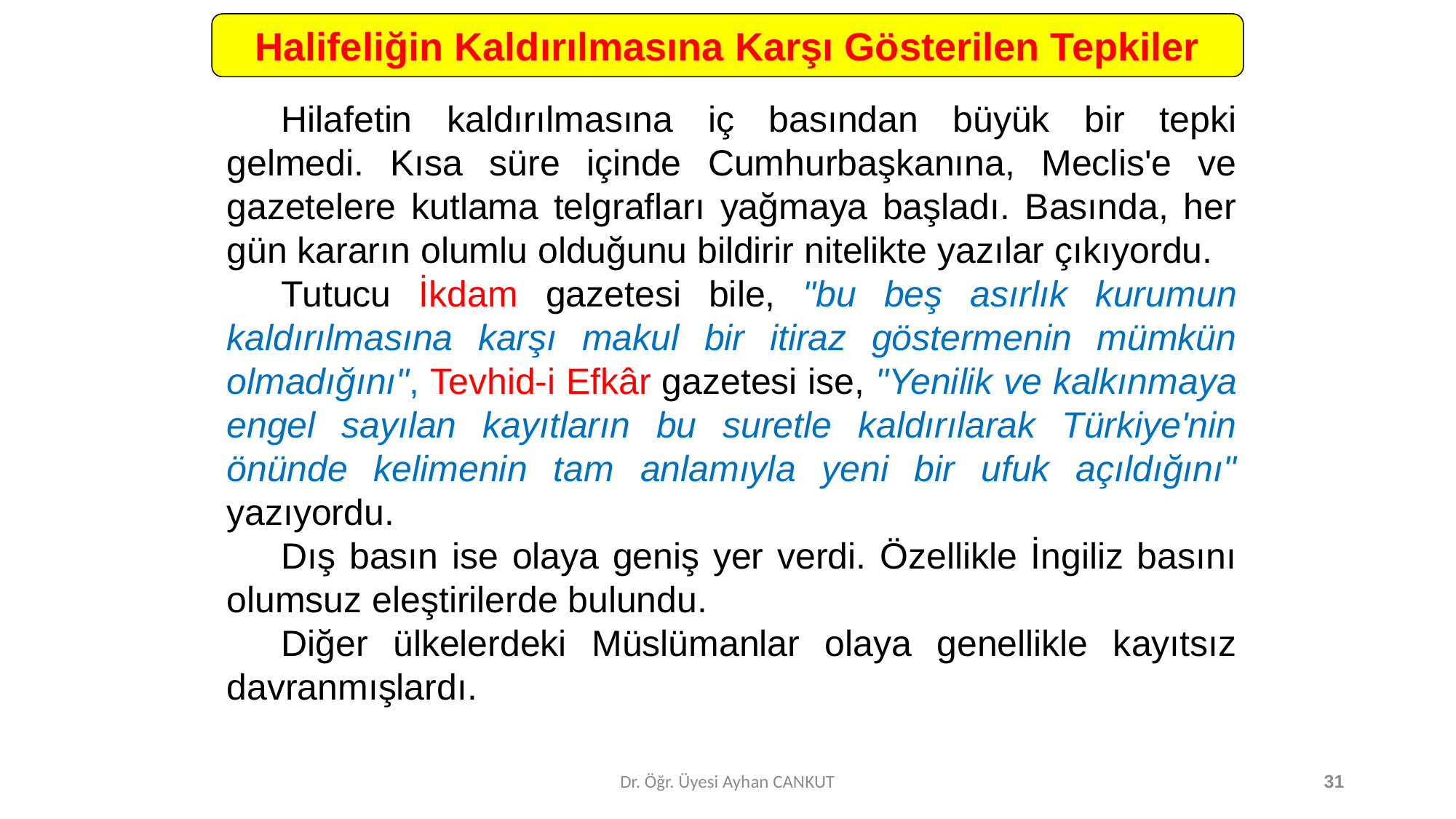

Halifeliğin Kaldırılmasına Karşı Gösterilen Tepkiler
Hilafetin kaldırılmasına iç basından büyük bir tepki gelmedi. Kısa süre içinde Cumhurbaşkanına, Meclis'e ve gazetelere kutlama telgrafları yağmaya başladı. Basında, her gün kararın olumlu olduğunu bildirir nitelikte yazılar çıkıyordu.
Tutucu İkdam gazetesi bile, "bu beş asırlık kurumun kaldırılmasına karşı makul bir itiraz göstermenin mümkün olmadığını", Tevhid-i Efkâr gazetesi ise, "Yenilik ve kalkınmaya engel sayılan kayıtların bu suretle kaldırılarak Türkiye'nin önünde kelimenin tam anlamıyla yeni bir ufuk açıldığını" yazıyordu.
Dış basın ise olaya geniş yer verdi. Özellikle İngiliz basını olumsuz eleştirilerde bulundu.
Diğer ülkelerdeki Müslümanlar olaya genellikle kayıtsız davranmışlardı.
Dr. Öğr. Üyesi Ayhan CANKUT
31